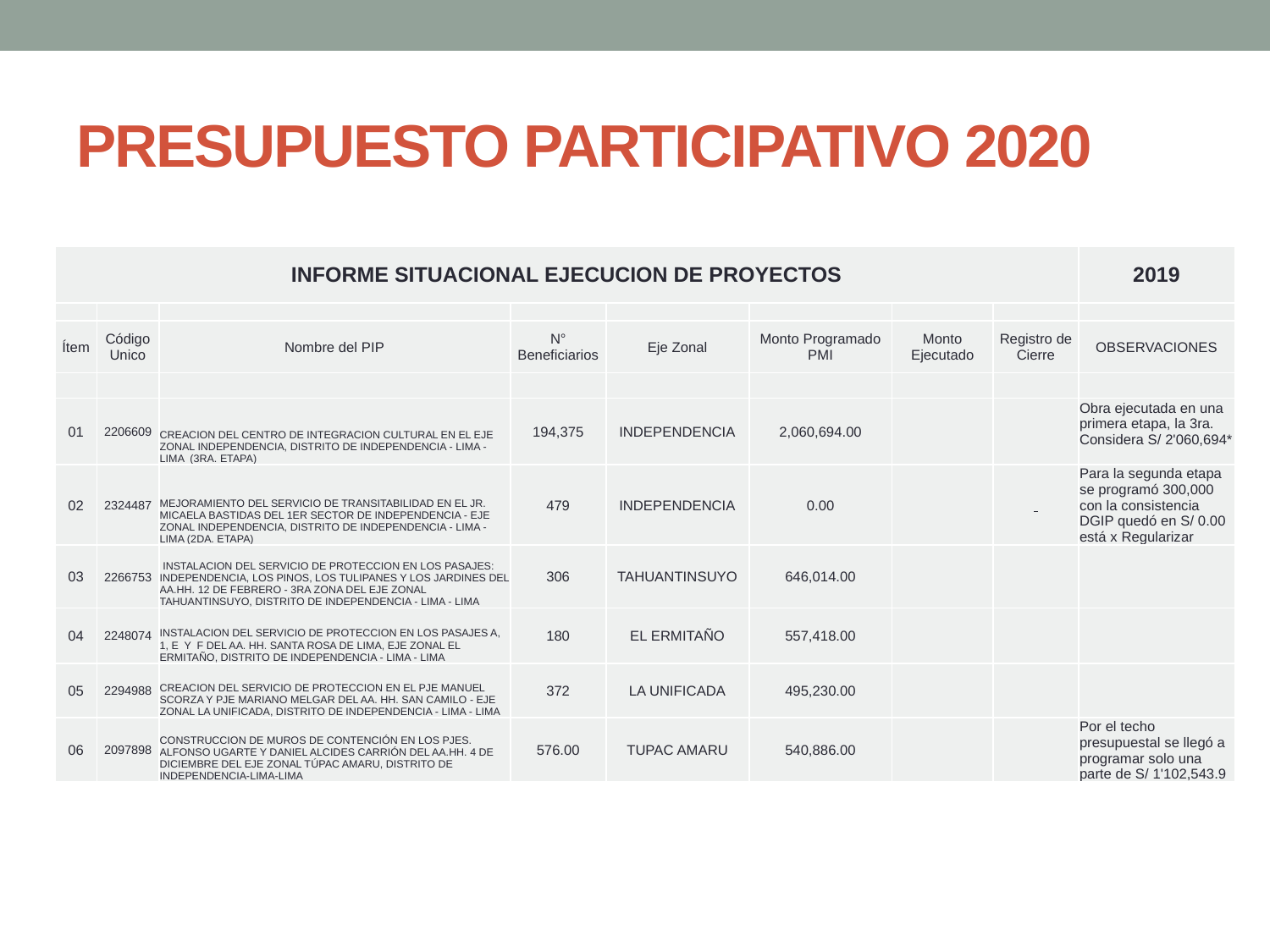

# PRESUPUESTO PARTICIPATIVO 2020
| INFORME SITUACIONAL EJECUCION DE PROYECTOS |  |  |  |  |  |  |  | 2019 |
| --- | --- | --- | --- | --- | --- | --- | --- | --- |
|  |  |  |  |  |  |  |  |  |
| Ítem | Código Unico | Nombre del PIP | N° Beneficiarios | Eje Zonal | Monto Programado PMI | Monto Ejecutado | Registro de Cierre | OBSERVACIONES |
|  |  |  |  |  |  |  |  |  |
| 01 | 2206609 | CREACION DEL CENTRO DE INTEGRACION CULTURAL EN EL EJE ZONAL INDEPENDENCIA, DISTRITO DE INDEPENDENCIA - LIMA - LIMA (3RA. ETAPA) | 194,375 | INDEPENDENCIA | 2,060,694.00 |  |  | Obra ejecutada en una primera etapa, la 3ra. Considera S/ 2'060,694\* |
| 02 | 2324487 | MEJORAMIENTO DEL SERVICIO DE TRANSITABILIDAD EN EL JR. MICAELA BASTIDAS DEL 1ER SECTOR DE INDEPENDENCIA - EJE ZONAL INDEPENDENCIA, DISTRITO DE INDEPENDENCIA - LIMA - LIMA (2DA. ETAPA) | 479 | INDEPENDENCIA | 0.00 |  |  | Para la segunda etapa se programó 300,000 con la consistencia DGIP quedó en S/ 0.00 está x Regularizar |
| 03 | 2266753 | INSTALACION DEL SERVICIO DE PROTECCION EN LOS PASAJES: INDEPENDENCIA, LOS PINOS, LOS TULIPANES Y LOS JARDINES DEL AA.HH. 12 DE FEBRERO - 3RA ZONA DEL EJE ZONAL TAHUANTINSUYO, DISTRITO DE INDEPENDENCIA - LIMA - LIMA | 306 | TAHUANTINSUYO | 646,014.00 |  |  |  |
| 04 | 2248074 | INSTALACION DEL SERVICIO DE PROTECCION EN LOS PASAJES A, 1, E Y F DEL AA. HH. SANTA ROSA DE LIMA, EJE ZONAL EL ERMITAÑO, DISTRITO DE INDEPENDENCIA - LIMA - LIMA | 180 | EL ERMITAÑO | 557,418.00 |  |  |  |
| 05 | 2294988 | CREACION DEL SERVICIO DE PROTECCION EN EL PJE MANUEL SCORZA Y PJE MARIANO MELGAR DEL AA. HH. SAN CAMILO - EJE ZONAL LA UNIFICADA, DISTRITO DE INDEPENDENCIA - LIMA - LIMA | 372 | LA UNIFICADA | 495,230.00 |  |  |  |
| 06 | 2097898 | CONSTRUCCION DE MUROS DE CONTENCIÓN EN LOS PJES. ALFONSO UGARTE Y DANIEL ALCIDES CARRIÓN DEL AA.HH. 4 DE DICIEMBRE DEL EJE ZONAL TÚPAC AMARU, DISTRITO DE INDEPENDENCIA-LIMA-LIMA | 576.00 | TUPAC AMARU | 540,886.00 |  |  | Por el techo presupuestal se llegó a programar solo una parte de S/ 1'102,543.9 |